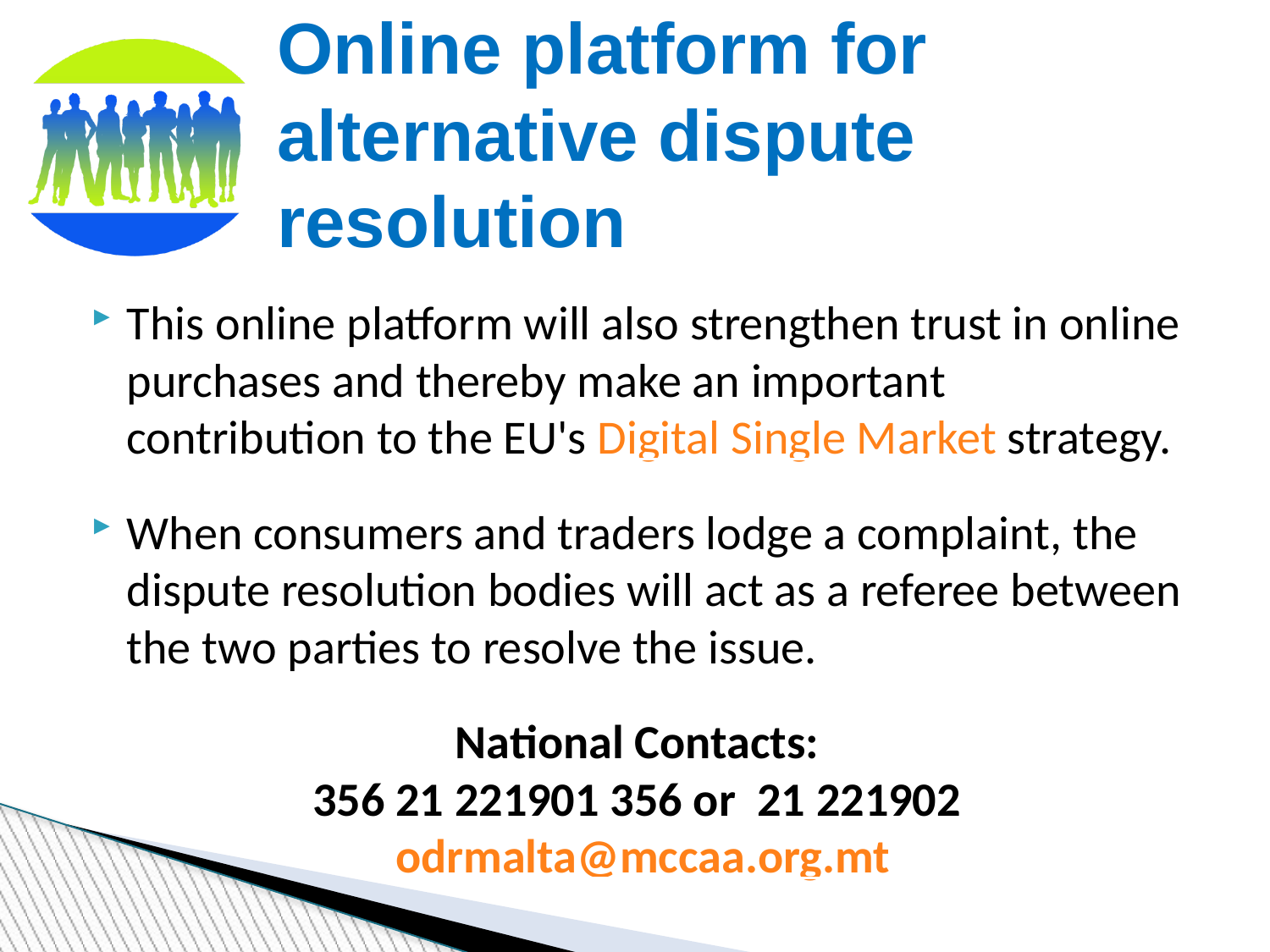

Online platform for alternative dispute resolution
This online platform will also strengthen trust in online purchases and thereby make an important contribution to the EU's Digital Single Market strategy.

When consumers and traders lodge a complaint, the dispute resolution bodies will act as a referee between the two parties to resolve the issue.

National Contacts:
356 21 221901 356 or  21 221902
odrmalta@mccaa.org.mt